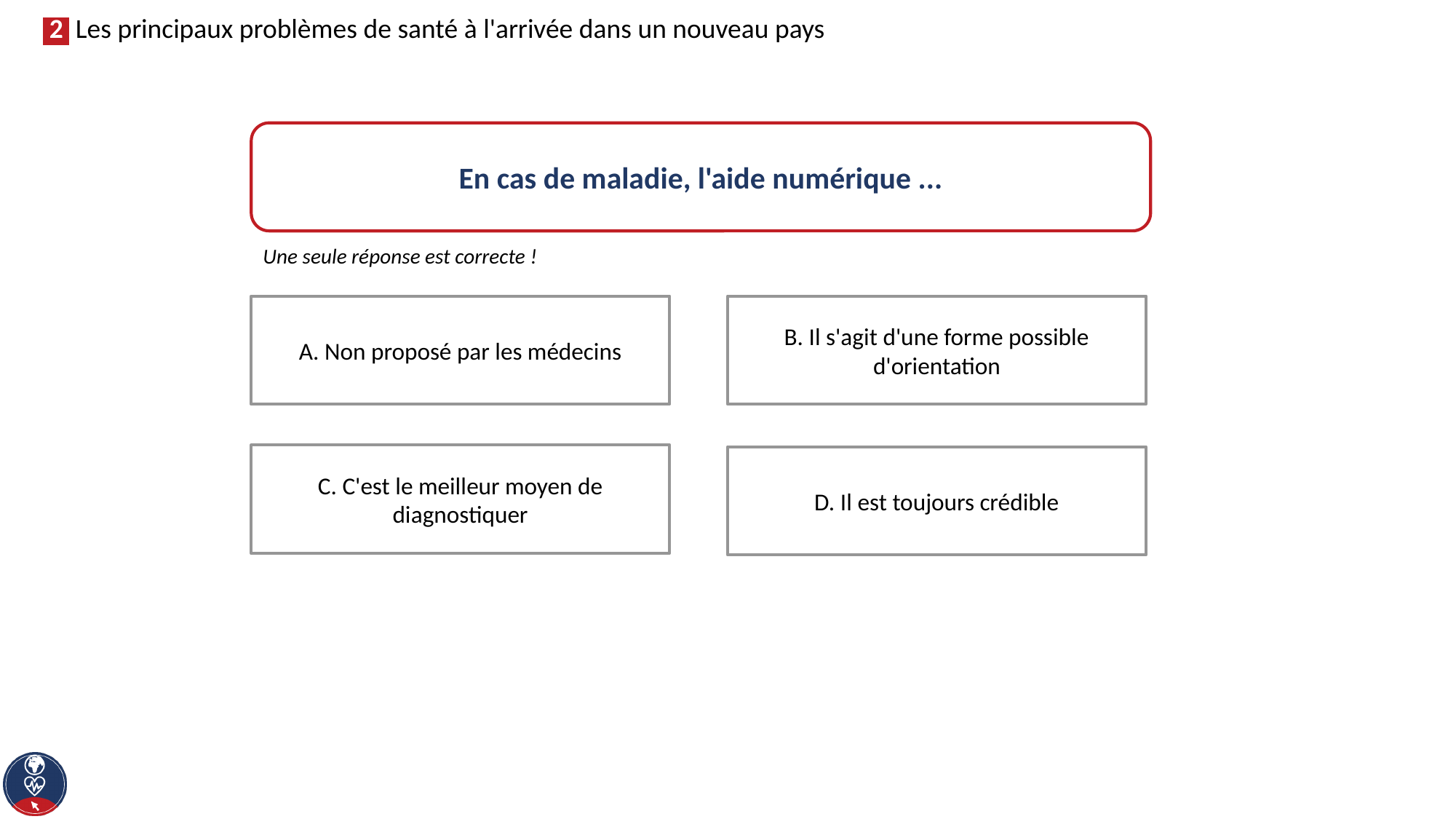

En cas de maladie, l'aide numérique ...
Une seule réponse est correcte !

A. Non proposé par les médecins

B. Il s'agit d'une forme possible d'orientation

C. C'est le meilleur moyen de diagnostiquer

D. Il est toujours crédible